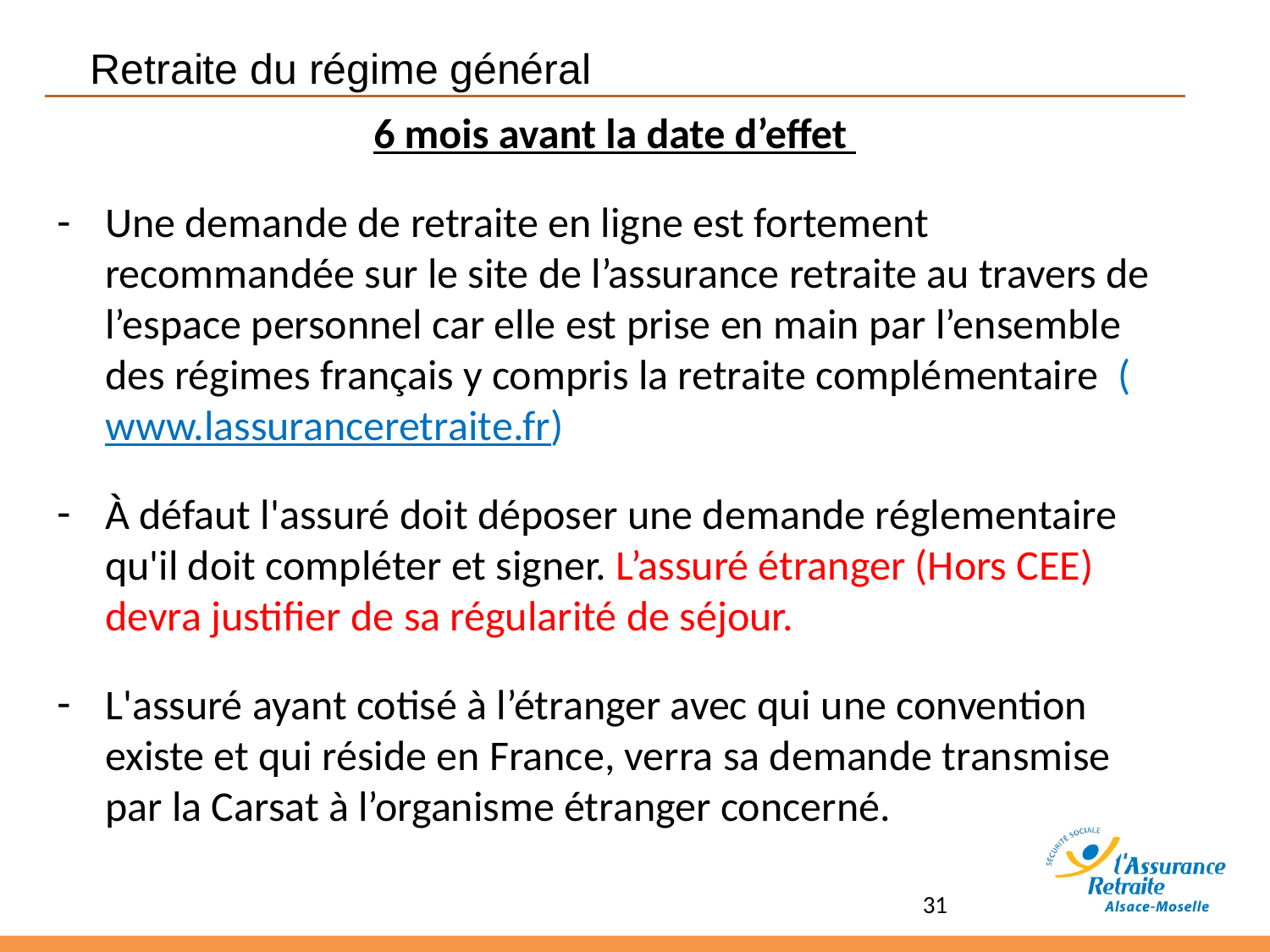

Retraite du régime général
6 mois avant la date d’effet

Une demande de retraite en ligne est fortement recommandée sur le site de l’assurance retraite au travers de l’espace personnel car elle est prise en main par l’ensemble des régimes français y compris la retraite complémentaire  (www.lassuranceretraite.fr)

À défaut l'assuré doit déposer une demande réglementaire qu'il doit compléter et signer. L’assuré étranger (Hors CEE) devra justifier de sa régularité de séjour.

L'assuré ayant cotisé à l’étranger avec qui une convention existe et qui réside en France, verra sa demande transmise par la Carsat à l’organisme étranger concerné.

31